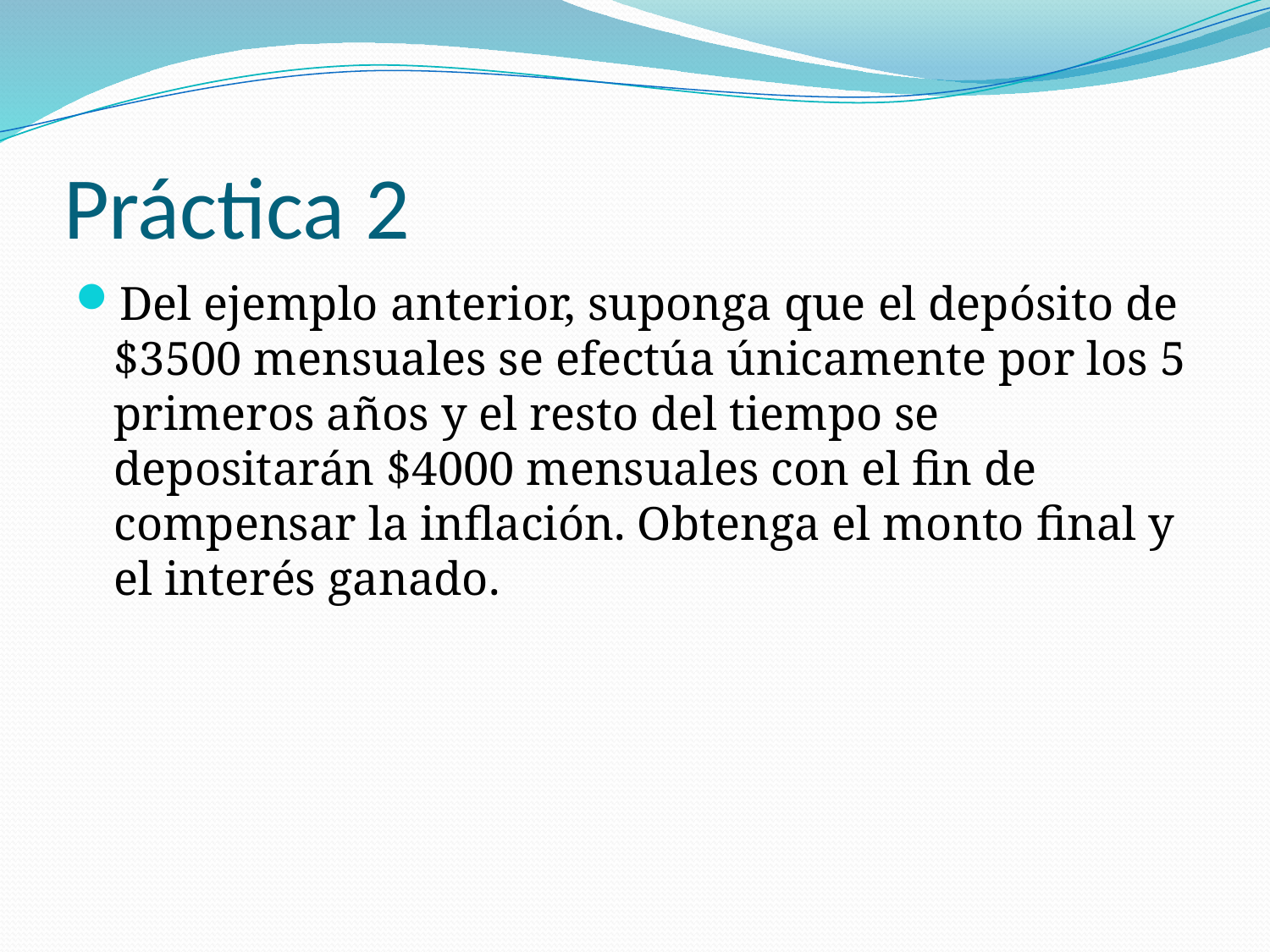

# Práctica 2
Del ejemplo anterior, suponga que el depósito de $3500 mensuales se efectúa únicamente por los 5 primeros años y el resto del tiempo se depositarán $4000 mensuales con el fin de compensar la inflación. Obtenga el monto final y el interés ganado.